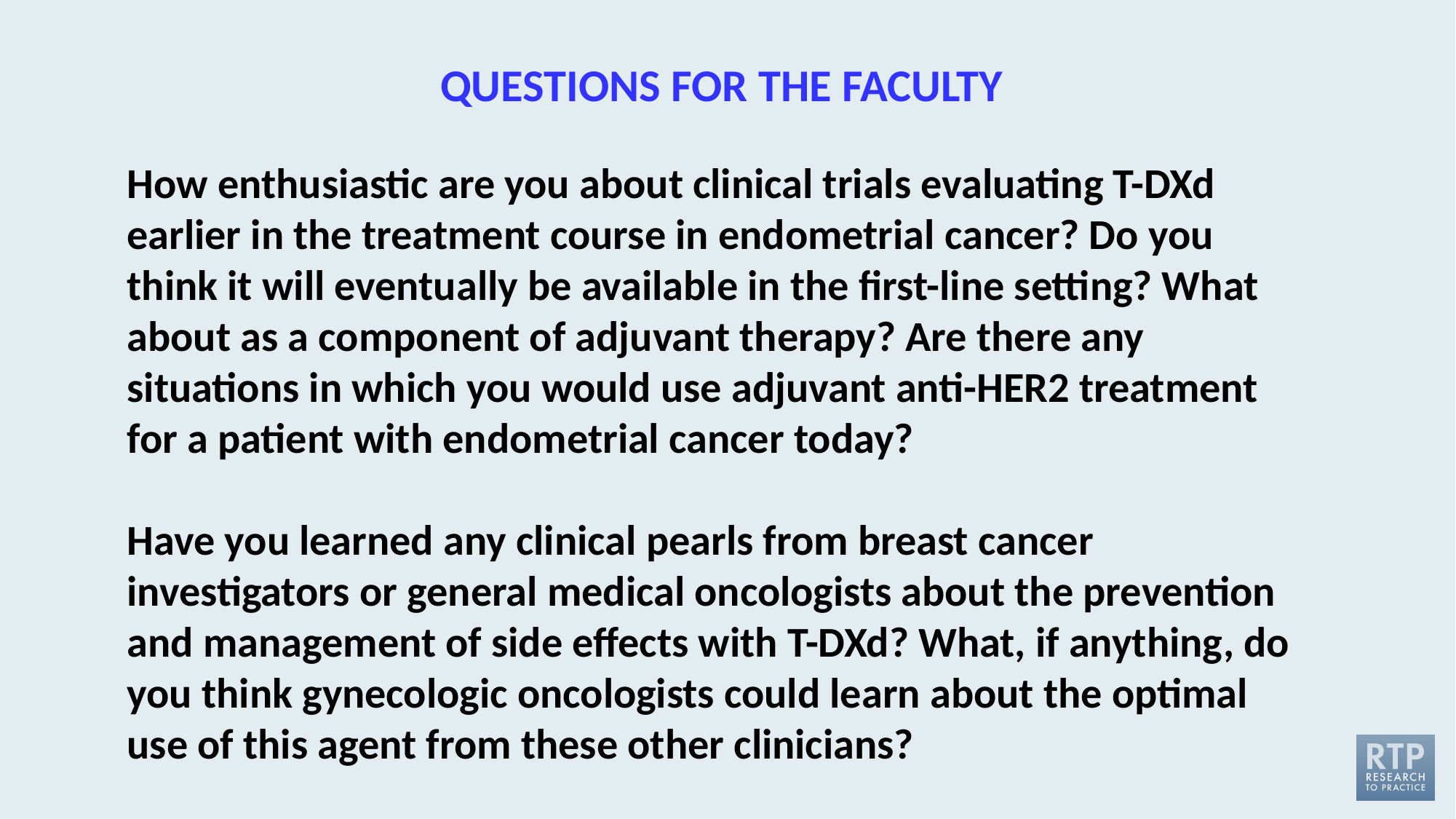

QUESTIONS FOR THE FACULTY
How enthusiastic are you about clinical trials evaluating T-DXd earlier in the treatment course in endometrial cancer? Do you think it will eventually be available in the first-line setting? What about as a component of adjuvant therapy? Are there any situations in which you would use adjuvant anti-HER2 treatment for a patient with endometrial cancer today?

Have you learned any clinical pearls from breast cancer investigators or general medical oncologists about the prevention and management of side effects with T-DXd? What, if anything, do you think gynecologic oncologists could learn about the optimal use of this agent from these other clinicians?